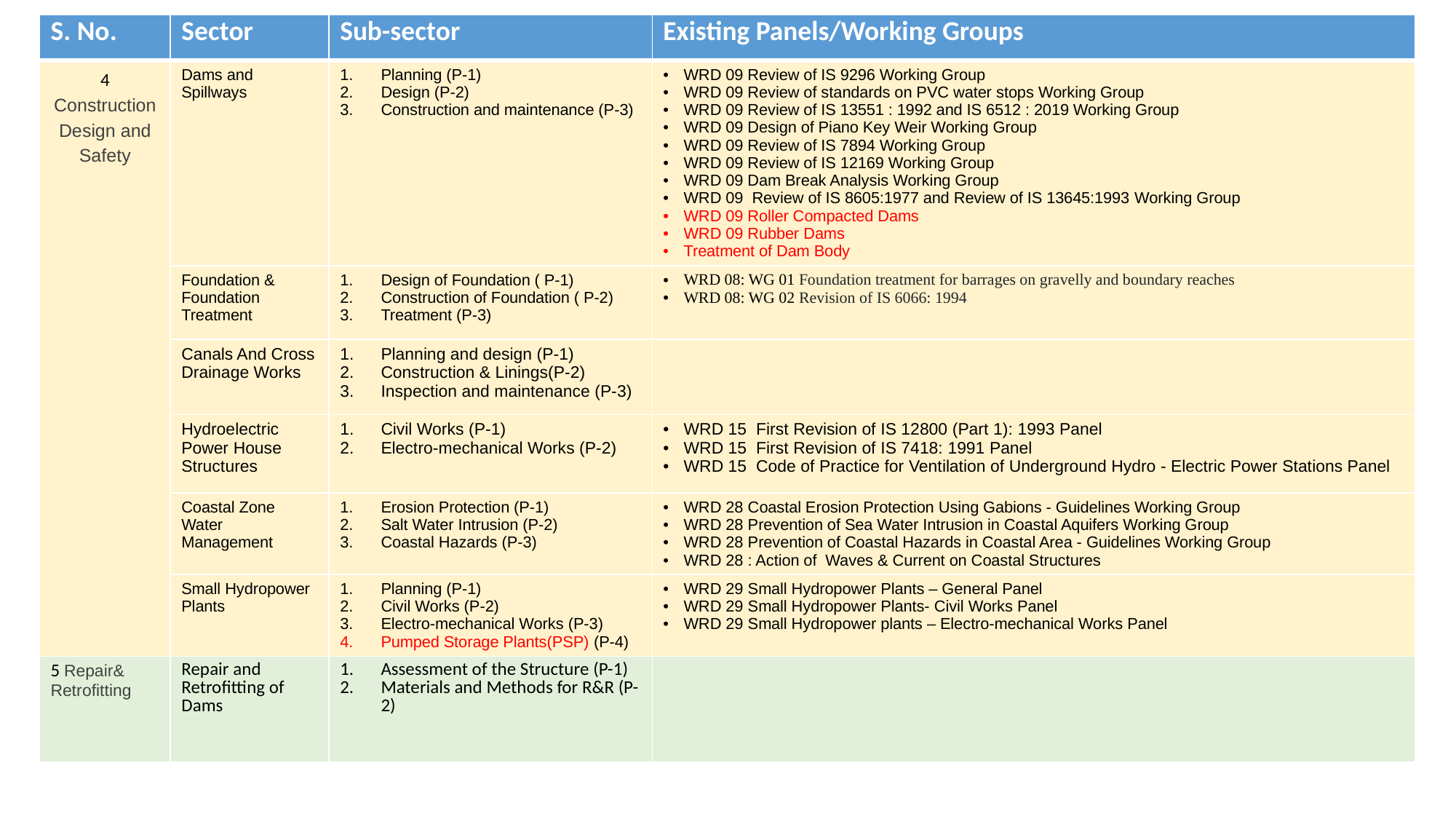

| S. No. | Sector | Sub-sector | Existing Panels/Working Groups |
| --- | --- | --- | --- |
| 4 Construction Design and Safety | Dams and Spillways | Planning (P-1) Design (P-2) Construction and maintenance (P-3) | WRD 09 Review of IS 9296 Working Group WRD 09 Review of standards on PVC water stops Working Group WRD 09 Review of IS 13551 : 1992 and IS 6512 : 2019 Working Group WRD 09 Design of Piano Key Weir Working Group WRD 09 Review of IS 7894 Working Group WRD 09 Review of IS 12169 Working Group WRD 09 Dam Break Analysis Working Group WRD 09 Review of IS 8605:1977 and Review of IS 13645:1993 Working Group WRD 09 Roller Compacted Dams WRD 09 Rubber Dams Treatment of Dam Body |
|  | Foundation & Foundation Treatment | Design of Foundation ( P-1) Construction of Foundation ( P-2) Treatment (P-3) | WRD 08: WG 01 Foundation treatment for barrages on gravelly and boundary reaches WRD 08: WG 02 Revision of IS 6066: 1994 |
|  | Canals And Cross Drainage Works | Planning and design (P-1) Construction & Linings(P-2) Inspection and maintenance (P-3) |  |
|  | Hydroelectric Power House Structures | Civil Works (P-1) Electro-mechanical Works (P-2) | WRD 15 First Revision of IS 12800 (Part 1): 1993 Panel WRD 15 First Revision of IS 7418: 1991 Panel WRD 15 Code of Practice for Ventilation of Underground Hydro - Electric Power Stations Panel |
|  | Coastal Zone Water Management | Erosion Protection (P-1) Salt Water Intrusion (P-2) Coastal Hazards (P-3) | WRD 28 Coastal Erosion Protection Using Gabions - Guidelines Working Group WRD 28 Prevention of Sea Water Intrusion in Coastal Aquifers Working Group WRD 28 Prevention of Coastal Hazards in Coastal Area - Guidelines Working Group WRD 28 : Action of Waves & Current on Coastal Structures |
|  | Small Hydropower Plants | Planning (P-1) Civil Works (P-2) Electro-mechanical Works (P-3) Pumped Storage Plants(PSP) (P-4) | WRD 29 Small Hydropower Plants – General Panel WRD 29 Small Hydropower Plants- Civil Works Panel WRD 29 Small Hydropower plants – Electro-mechanical Works Panel |
| 5 Repair& Retrofitting | Repair and Retrofitting of Dams | Assessment of the Structure (P-1) Materials and Methods for R&R (P-2) |  |
#